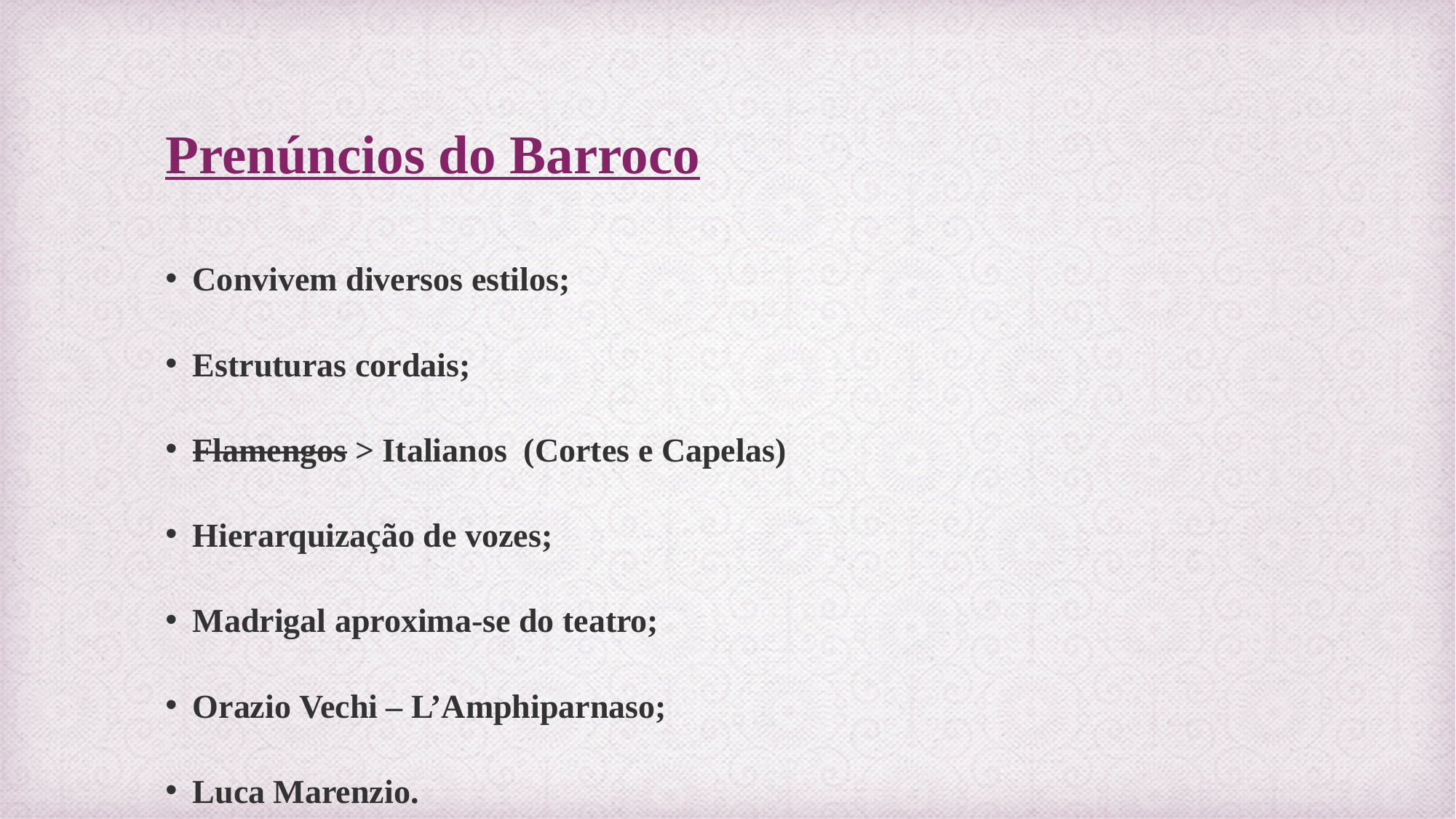

# Prenúncios do Barroco
Convivem diversos estilos;
Estruturas cordais;
Flamengos > Italianos  (Cortes e Capelas)
Hierarquização de vozes;
Madrigal aproxima-se do teatro;
Orazio Vechi – L’Amphiparnaso;
Luca Marenzio.